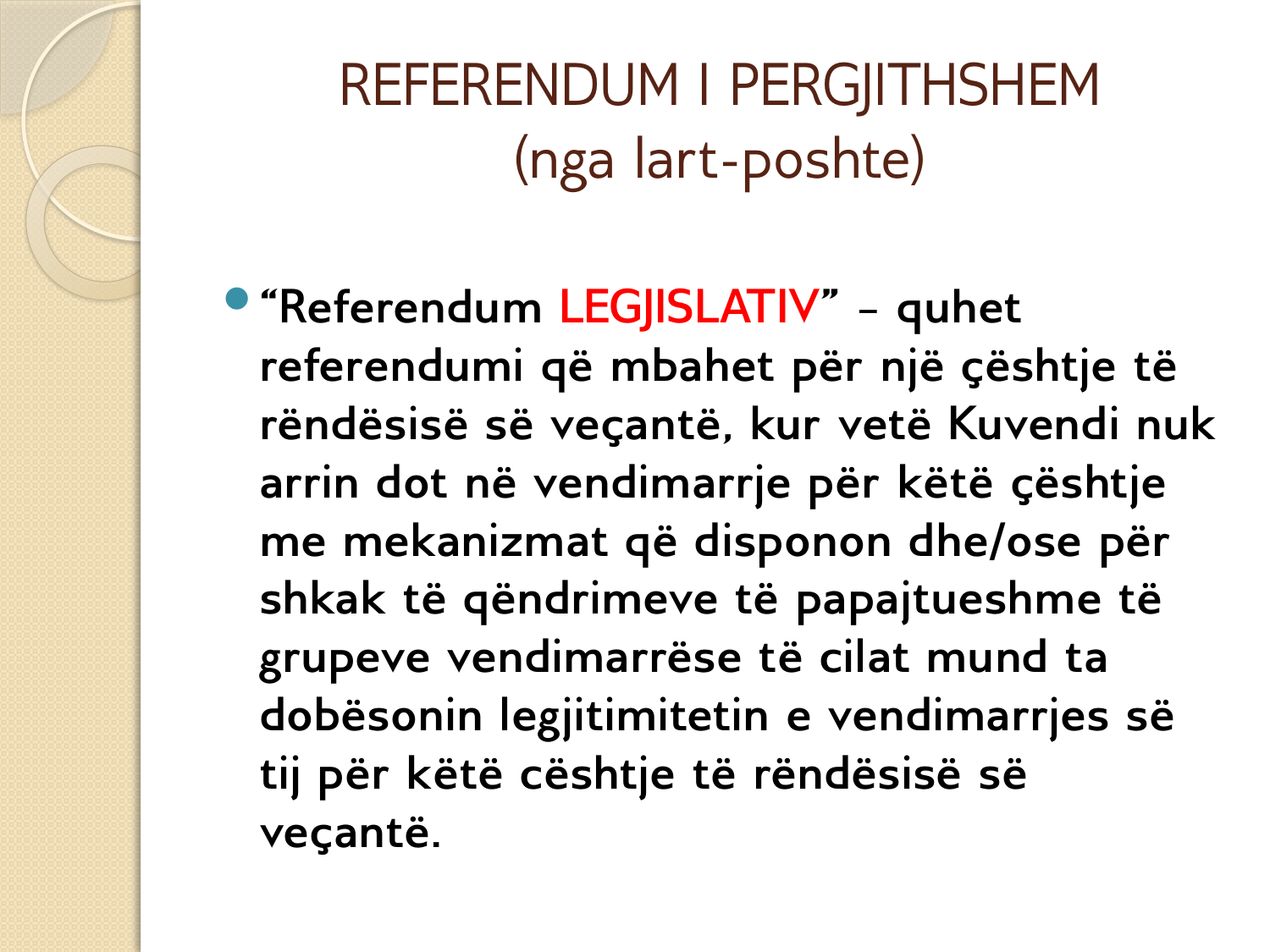

# REFERENDUM I PERGJITHSHEM (nga lart-poshte)

“Referendum LEGJISLATIV” – quhet referendumi që mbahet për një çështje të rëndësisë së veçantë, kur vetë Kuvendi nuk arrin dot në vendimarrje për këtë çështje me mekanizmat që disponon dhe/ose për shkak të qëndrimeve të papajtueshme të grupeve vendimarrëse të cilat mund ta dobësonin legjitimitetin e vendimarrjes së tij për këtë cështje të rëndësisë së veçantë.